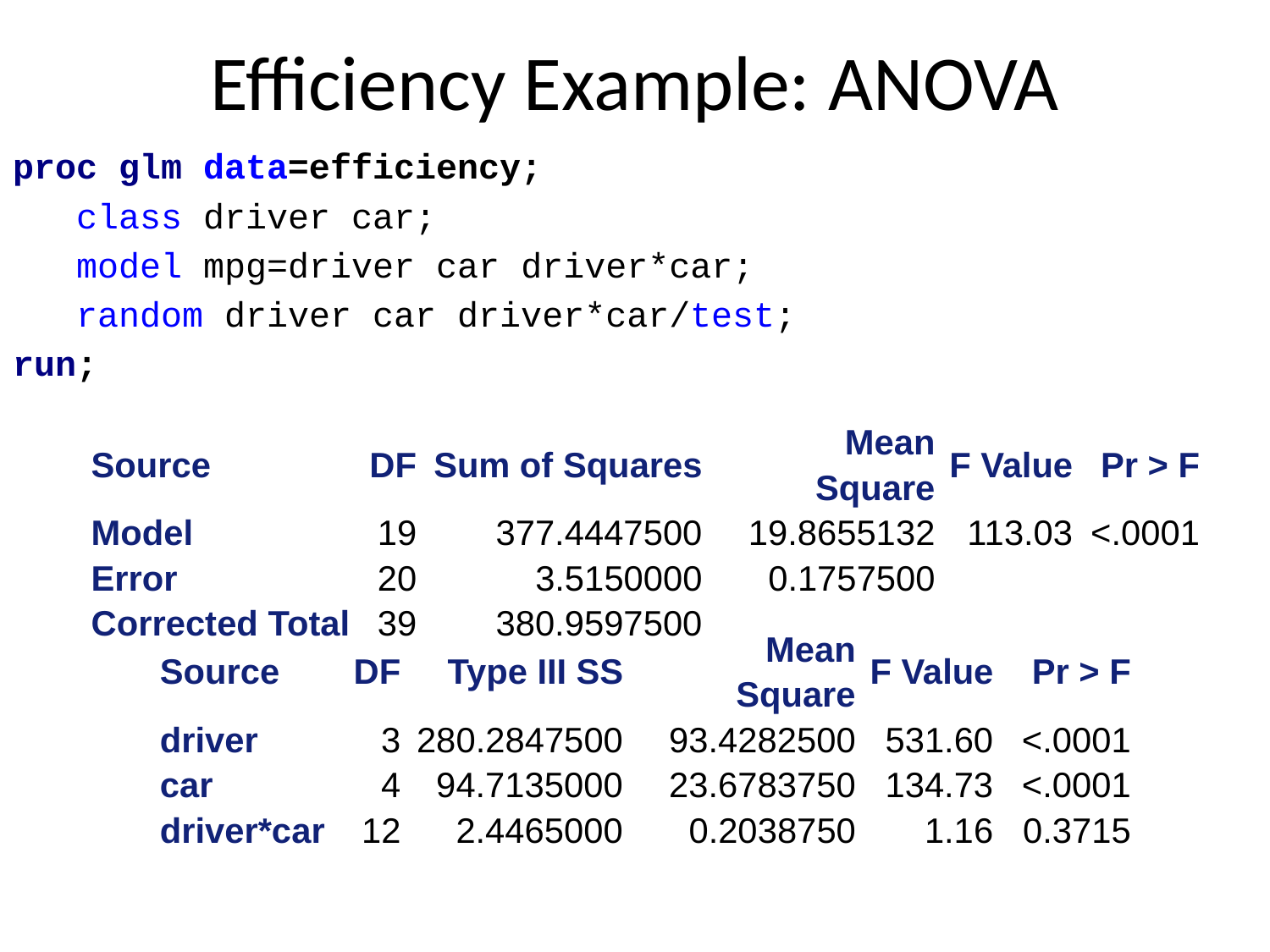

# Efficiency Example: ANOVA
proc glm data=efficiency;
   class driver car;
   model mpg=driver car driver*car;
   random driver car driver*car/test;
run;

| Source | DF | Sum of Squares | Mean Square | F Value | Pr > F |
| --- | --- | --- | --- | --- | --- |
| Model | 19 | 377.4447500 | 19.8655132 | 113.03 | <.0001 |
| Error | 20 | 3.5150000 | 0.1757500 |  |  |
| Corrected Total | 39 | 380.9597500 |  |  |  |
| Source | DF | Type III SS | Mean Square | F Value | Pr > F |
| --- | --- | --- | --- | --- | --- |
| driver | 3 | 280.2847500 | 93.4282500 | 531.60 | <.0001 |
| car | 4 | 94.7135000 | 23.6783750 | 134.73 | <.0001 |
| driver\*car | 12 | 2.4465000 | 0.2038750 | 1.16 | 0.3715 |